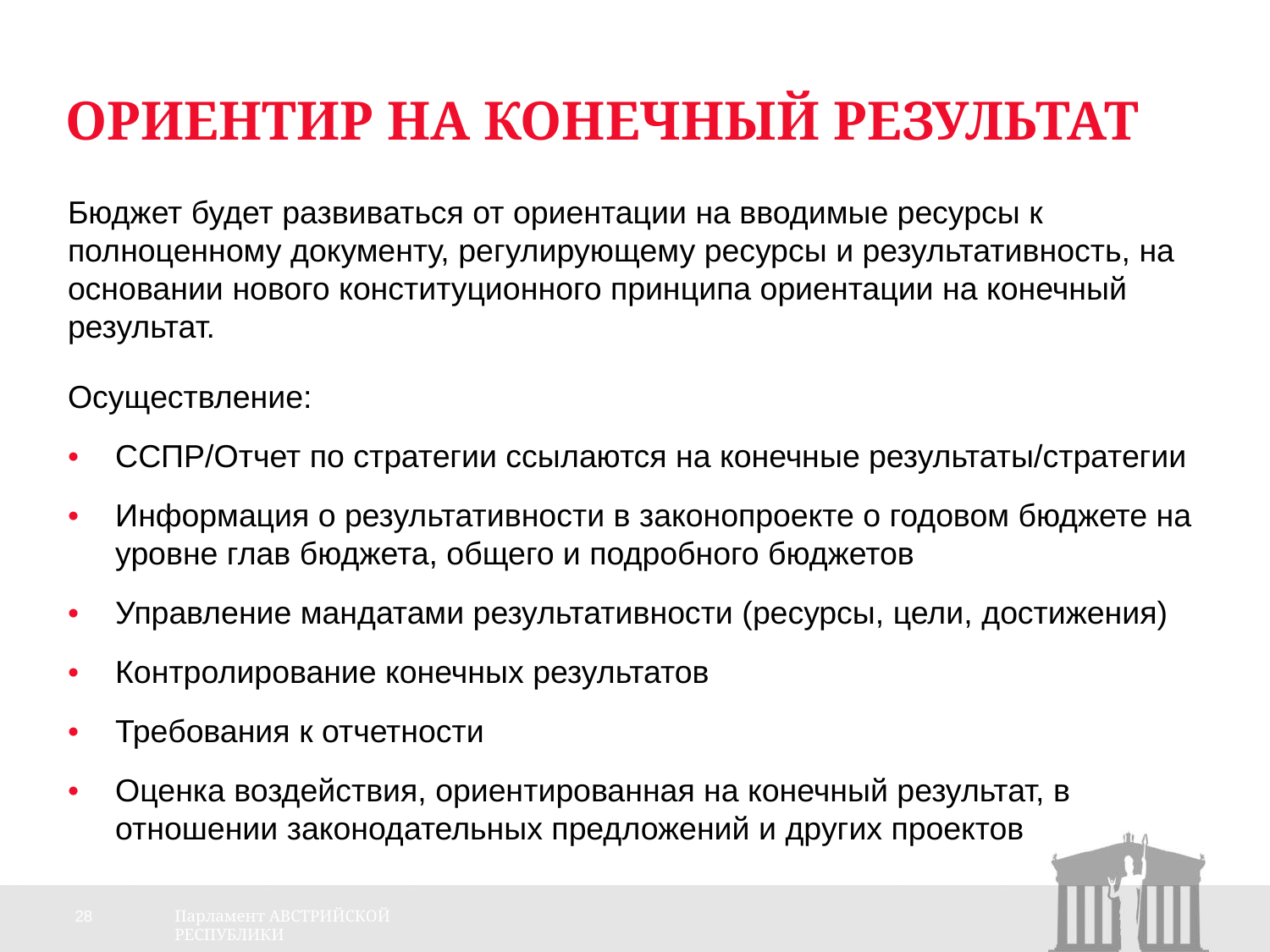

# Ориентир на конечный результат
Бюджет будет развиваться от ориентации на вводимые ресурсы к полноценному документу, регулирующему ресурсы и результативность, на основании нового конституционного принципа ориентации на конечный результат.
Осуществление:
ССПР/Отчет по стратегии ссылаются на конечные результаты/стратегии
Информация о результативности в законопроекте о годовом бюджете на уровне глав бюджета, общего и подробного бюджетов
Управление мандатами результативности (ресурсы, цели, достижения)
Контролирование конечных результатов
Требования к отчетности
Оценка воздействия, ориентированная на конечный результат, в отношении законодательных предложений и других проектов
28
Парламент АВСТРИЙСКОЙ РЕСПУБЛИКИ